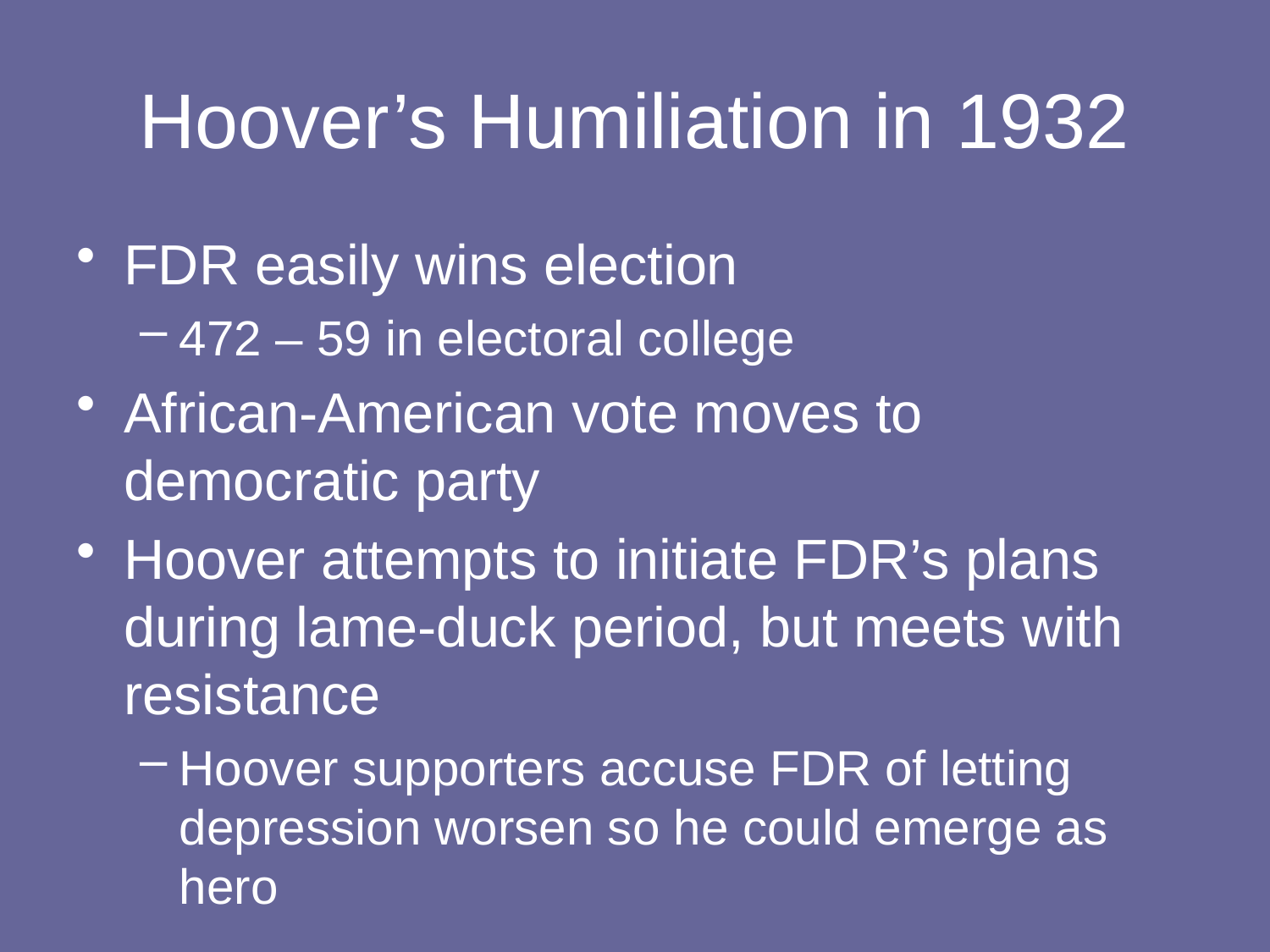

# Hoover’s Humiliation in 1932
FDR easily wins election
472 – 59 in electoral college
African-American vote moves to democratic party
Hoover attempts to initiate FDR’s plans during lame-duck period, but meets with resistance
Hoover supporters accuse FDR of letting depression worsen so he could emerge as hero